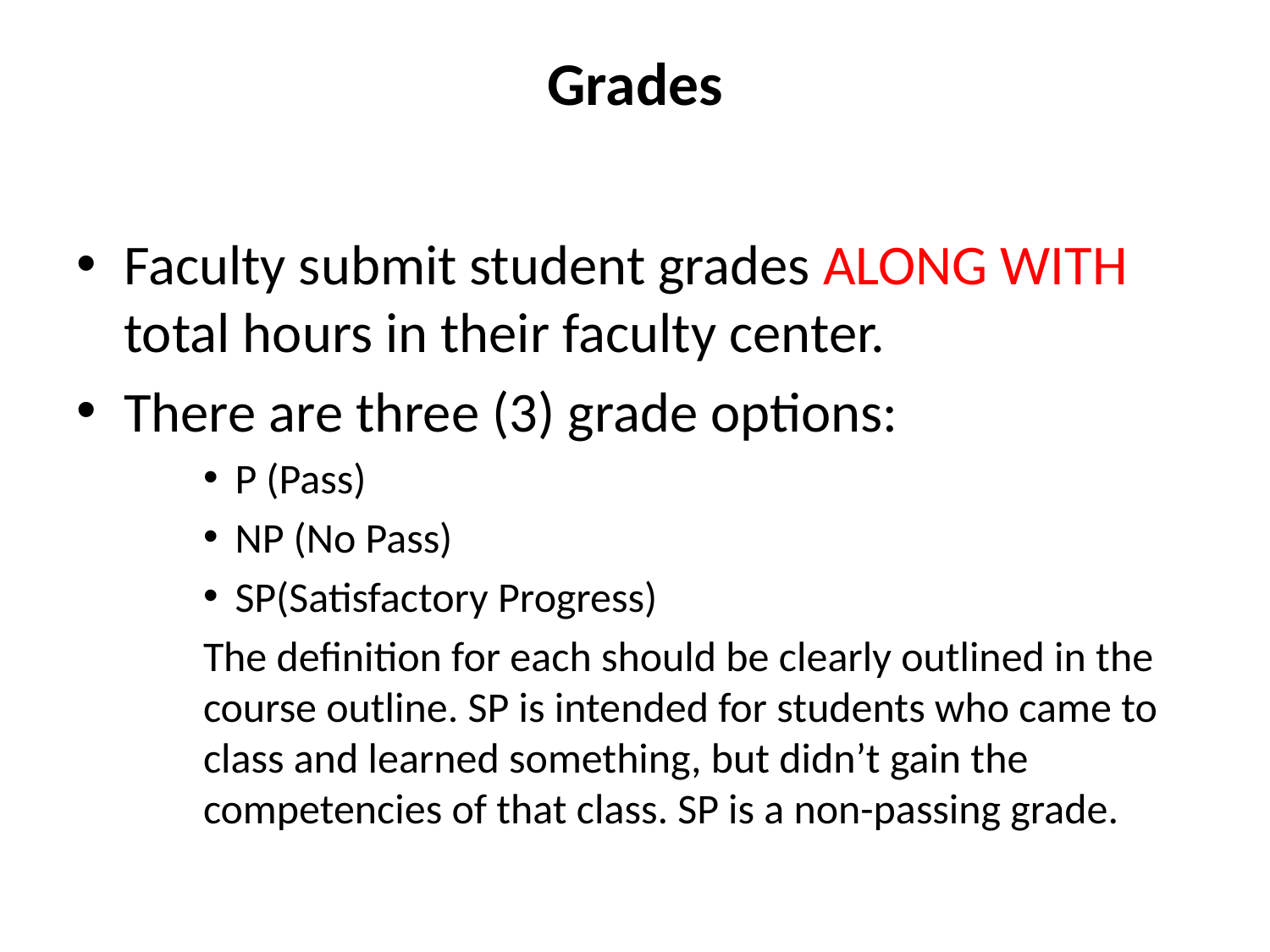

# Grades
Faculty submit student grades ALONG WITH total hours in their faculty center.
There are three (3) grade options:
P (Pass)
NP (No Pass)
SP(Satisfactory Progress)
The definition for each should be clearly outlined in the course outline. SP is intended for students who came to class and learned something, but didn’t gain the competencies of that class. SP is a non-passing grade.